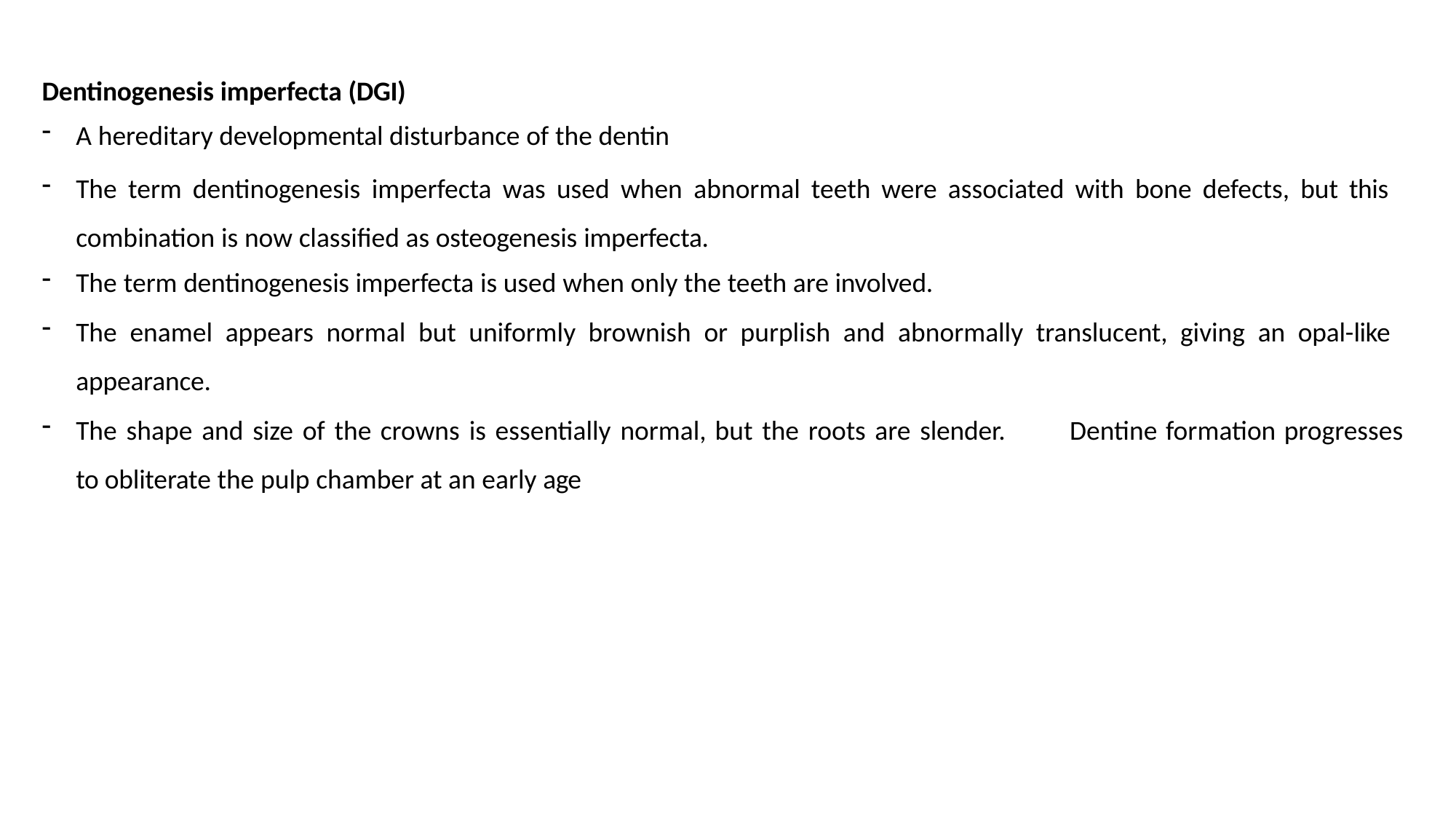

Dentinogenesis imperfecta (DGI)
A hereditary developmental disturbance of the dentin
The term dentinogenesis imperfecta was used when abnormal teeth were associated with bone defects, but this combination is now classified as osteogenesis imperfecta.
The term dentinogenesis imperfecta is used when only the teeth are involved.
The enamel appears normal but uniformly brownish or purplish and abnormally translucent, giving an opal-like
appearance.
The shape and size of the crowns is essentially normal, but the roots are slender.	Dentine formation progresses to obliterate the pulp chamber at an early age